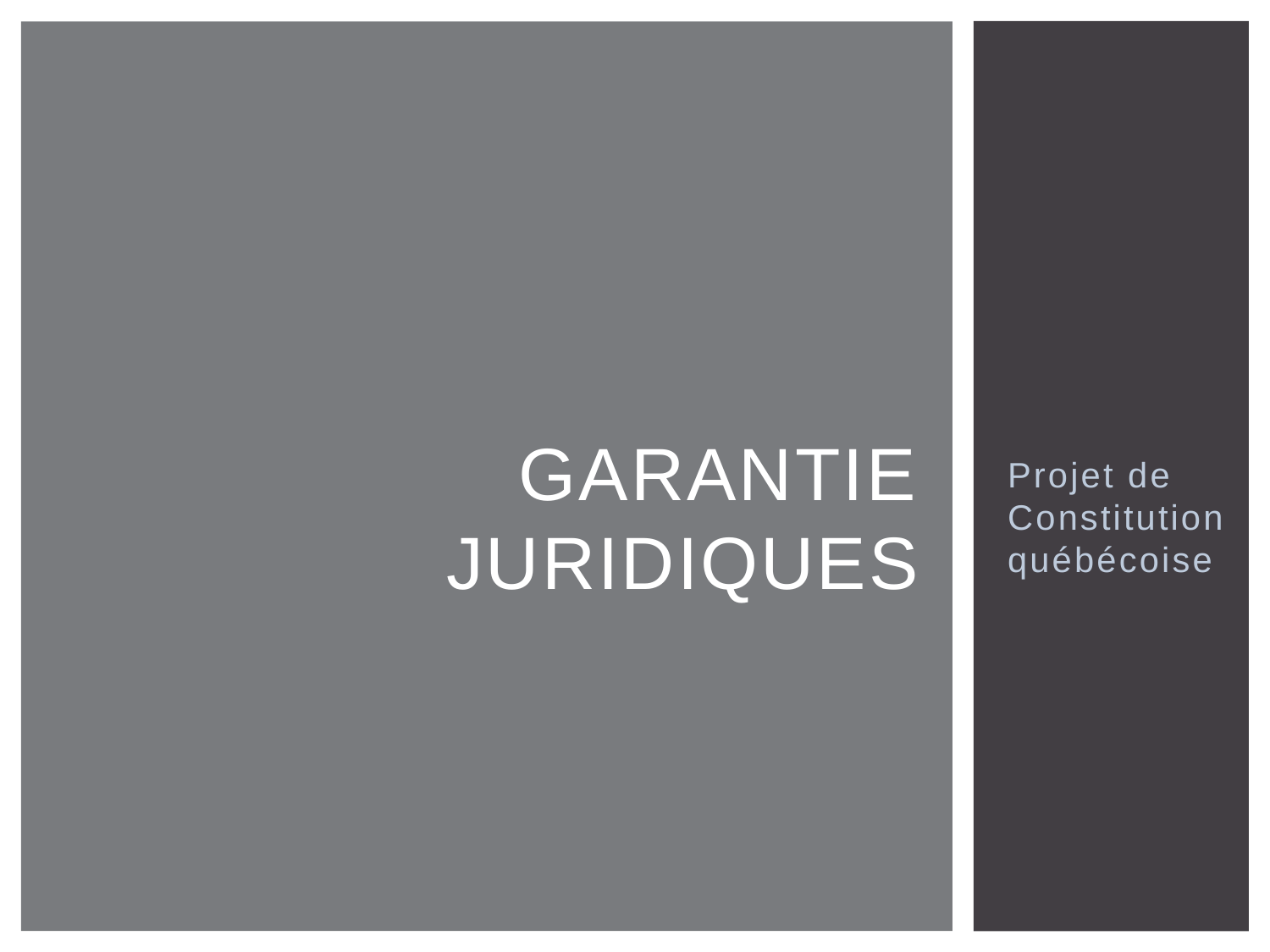

# Garantie juridiques
Projet de Constitution québécoise